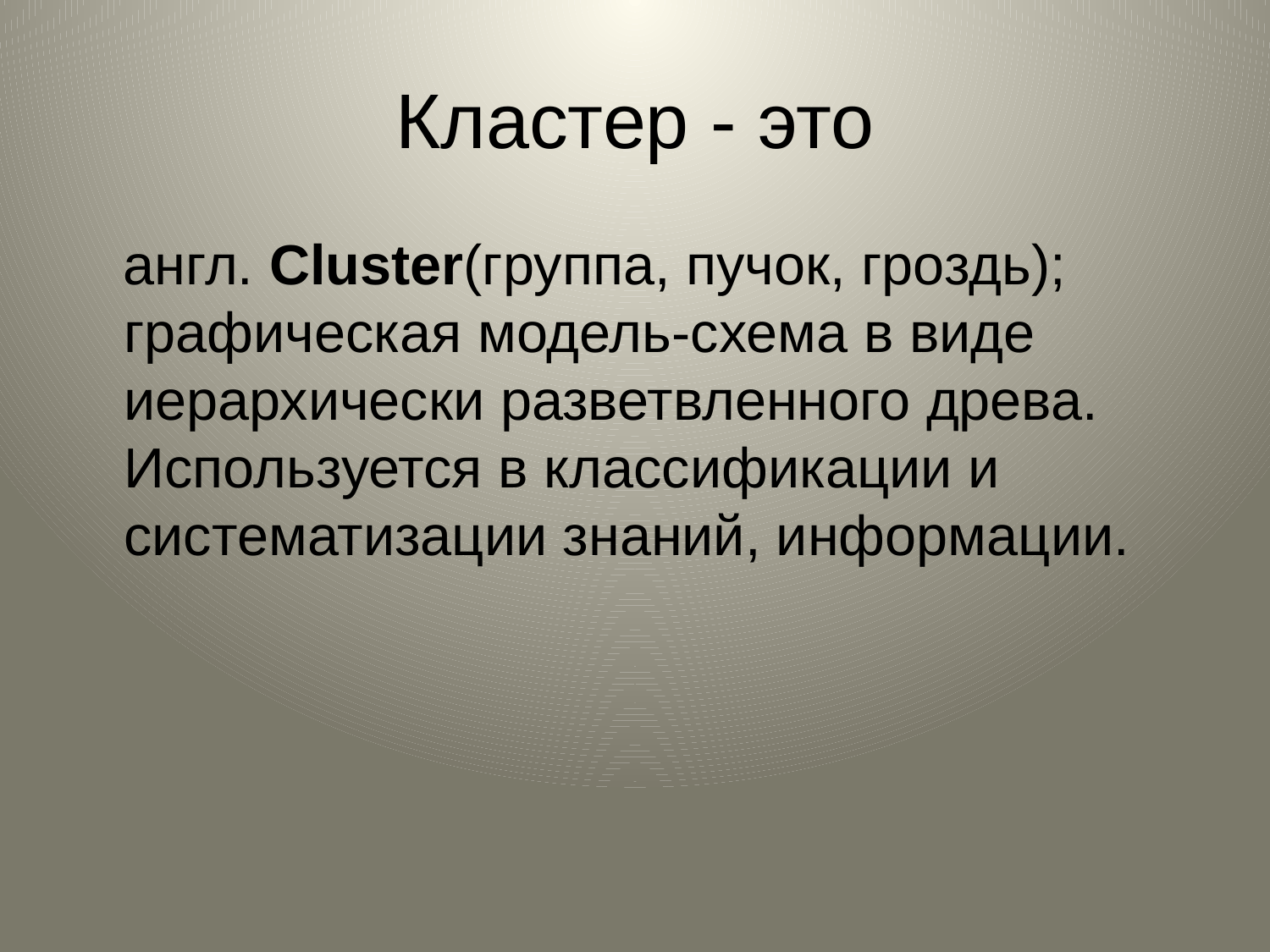

# Кластер - это
   англ. Cluster(группа, пучок, гроздь); графическая модель-схема в виде иерархически разветвленного древа. Используется в классификации и систематизации знаний, информации.